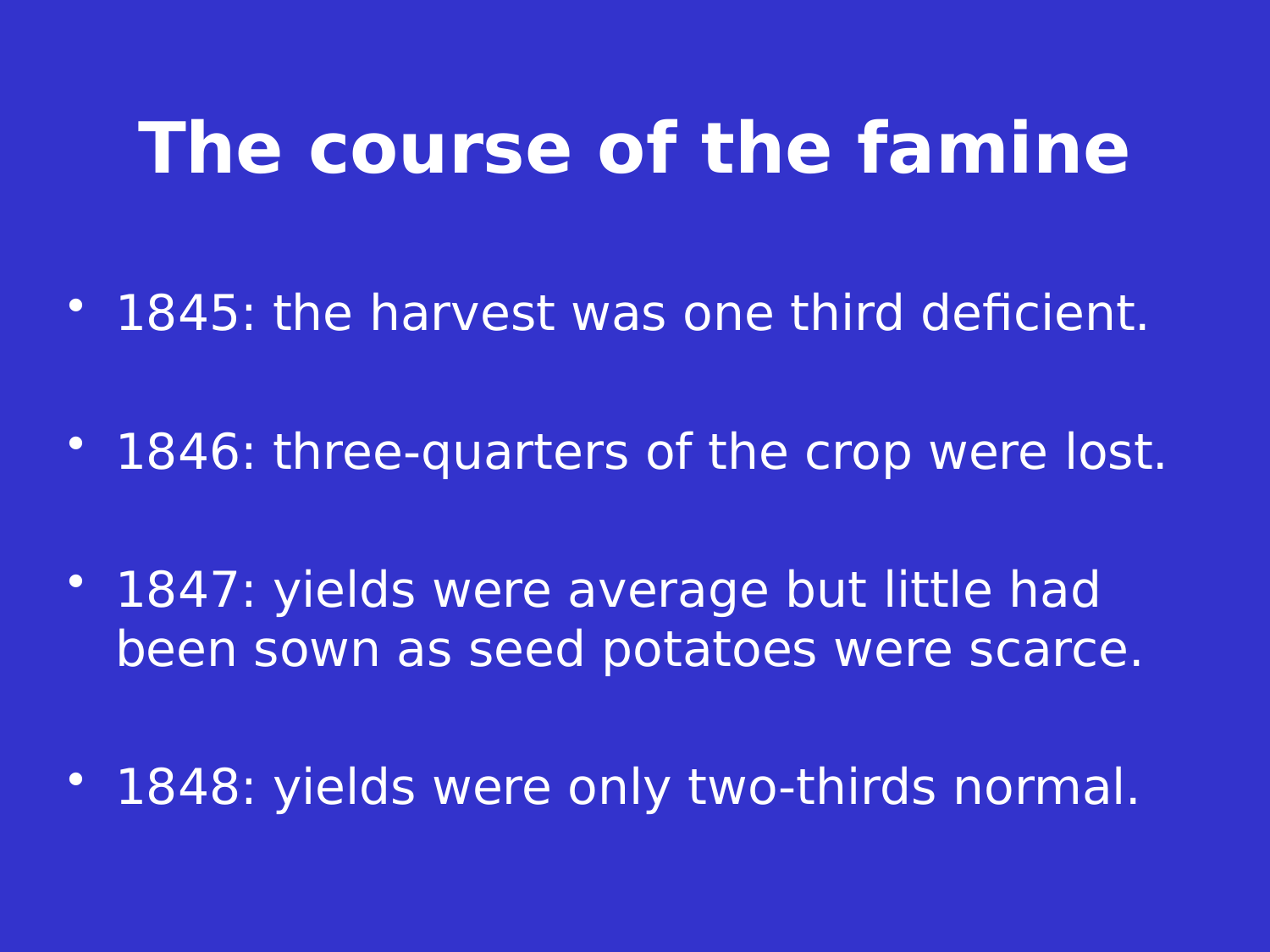

# The course of the famine
1845: the harvest was one third deficient.

1846: three-quarters of the crop were lost.

1847: yields were average but little had been sown as seed potatoes were scarce.

1848: yields were only two-thirds normal.